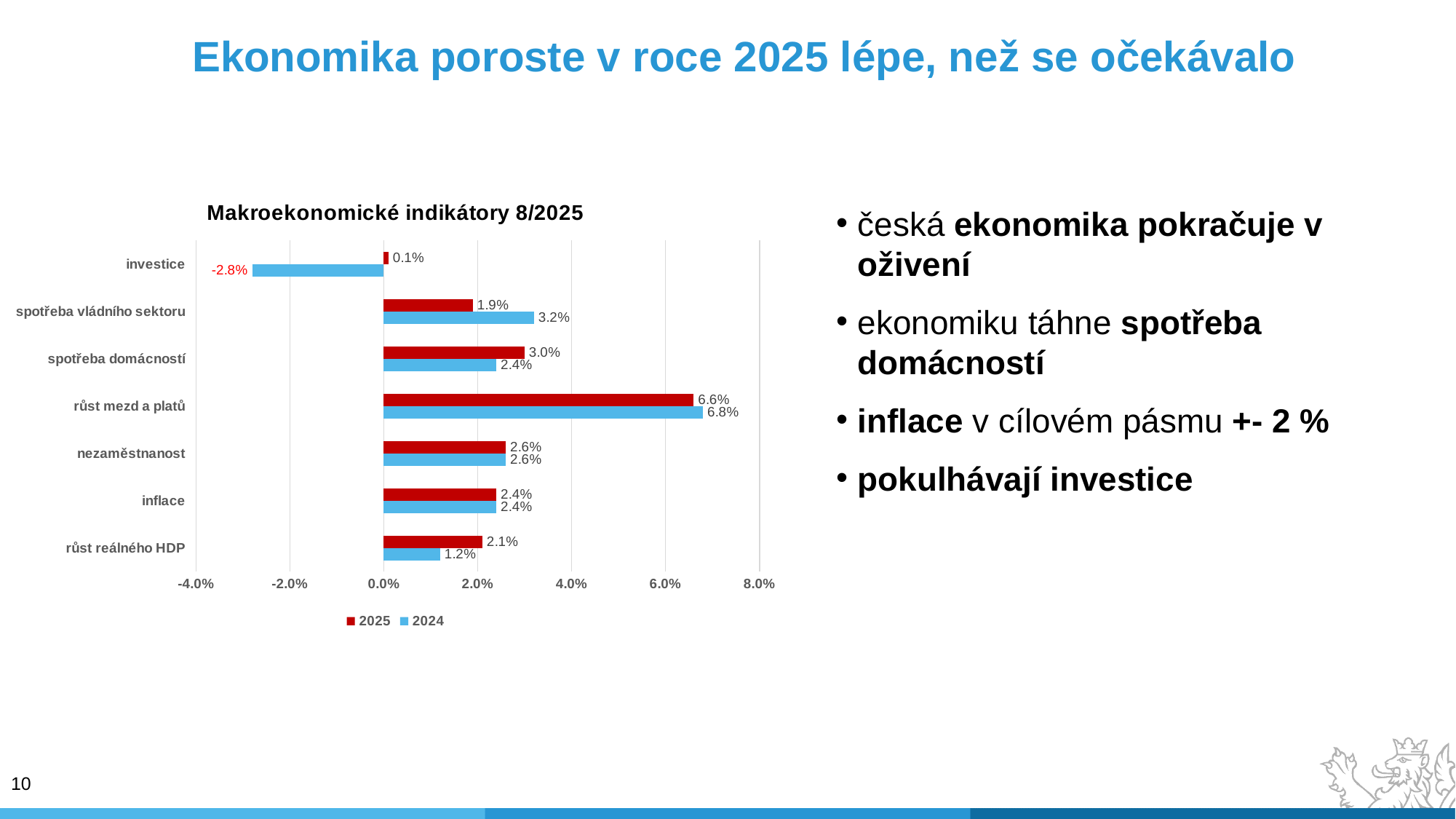

# Ekonomika poroste v roce 2025 lépe, než se očekávalo

### Chart: Makroekonomické indikátory 8/2025

| Category | 2024 | 2025 |
|---|---|---|
| růst reálného HDP | 0.012 | 0.021 |
| inflace | 0.024 | 0.024 |
| nezaměstnanost | 0.026 | 0.026 |
| růst mezd a platů | 0.068 | 0.066 |
| spotřeba domácností | 0.024 | 0.03 |
| spotřeba vládního sektoru | 0.032 | 0.019 |
| investice | -0.027999999999999997 | 0.001 |
česká ekonomika pokračuje v oživení
ekonomiku táhne spotřeba domácností
inflace v cílovém pásmu +- 2 %
pokulhávají investice

10